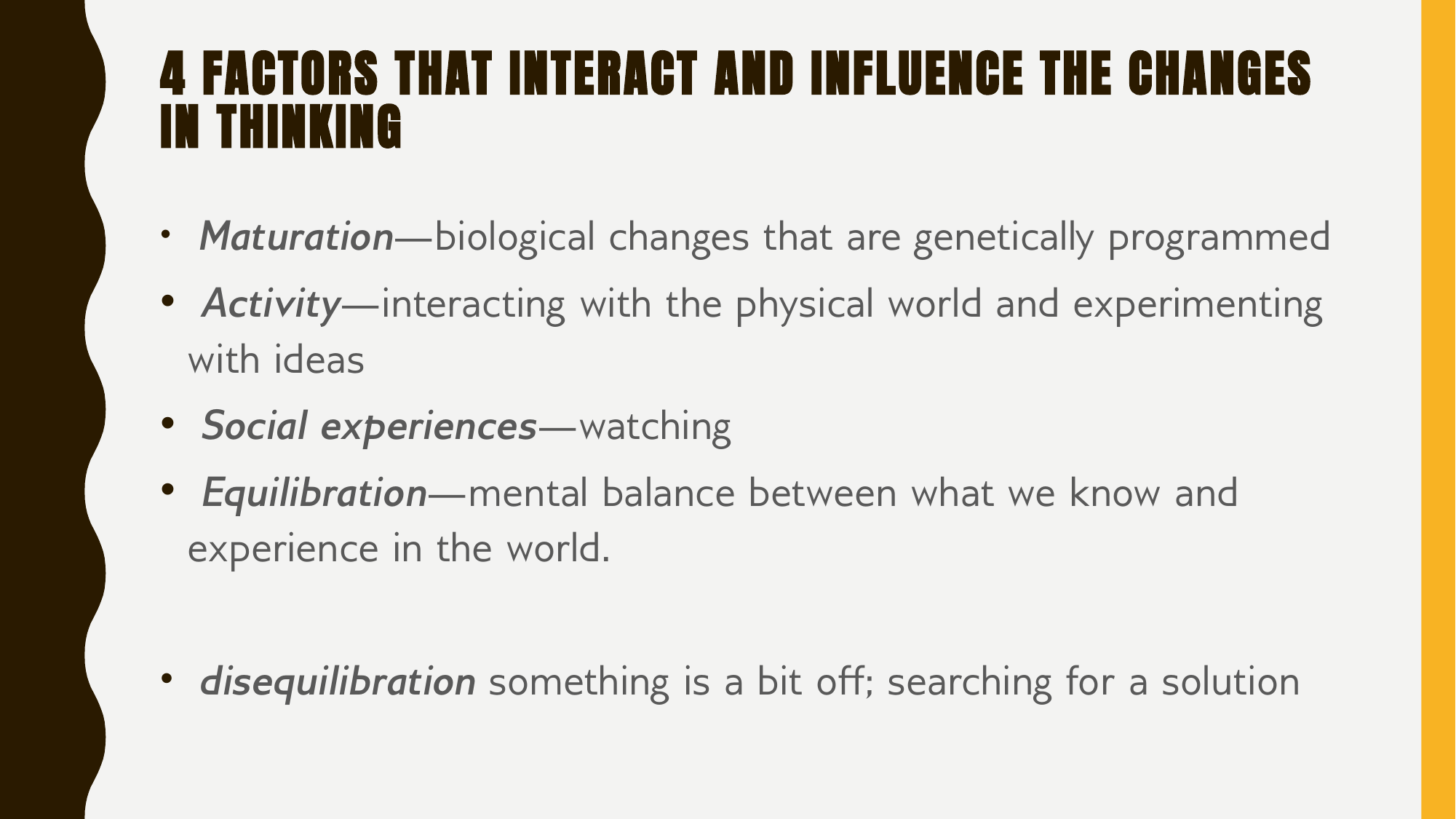

# 4 factors that interact and influence the changes in thinking
 Maturation—biological changes that are genetically programmed
 Activity—interacting with the physical world and experimenting with ideas
 Social experiences—watching
 Equilibration—mental balance between what we know and experience in the world.

 disequilibration something is a bit off; searching for a solution